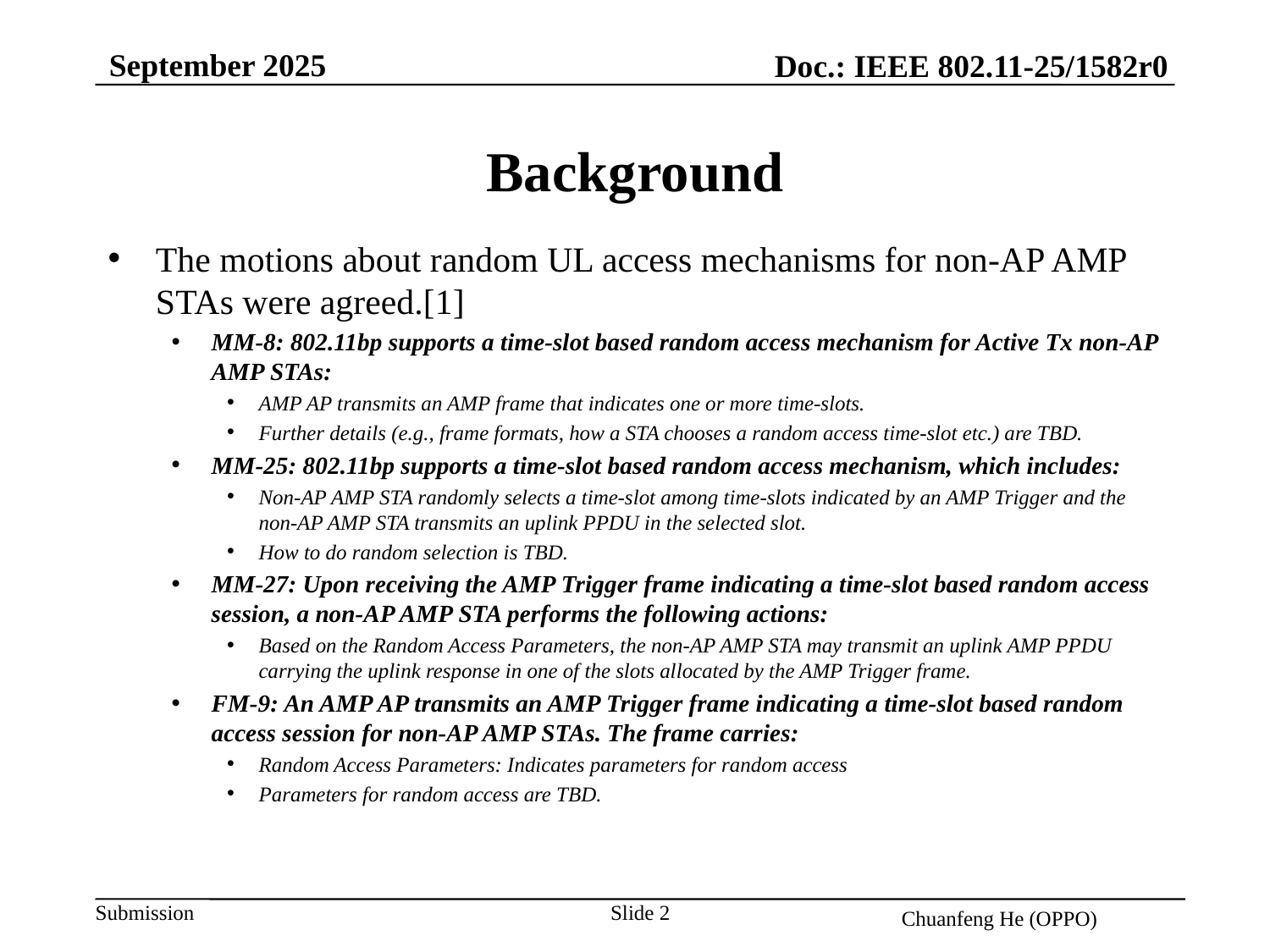

September 2025
Doc.: IEEE 802.11-25/1582r0
# Background
The motions about random UL access mechanisms for non-AP AMP STAs were agreed.[1]
MM-8: 802.11bp supports a time-slot based random access mechanism for Active Tx non-AP AMP STAs:
AMP AP transmits an AMP frame that indicates one or more time-slots.
Further details (e.g., frame formats, how a STA chooses a random access time-slot etc.) are TBD.
MM-25: 802.11bp supports a time-slot based random access mechanism, which includes:
Non-AP AMP STA randomly selects a time-slot among time-slots indicated by an AMP Trigger and the non-AP AMP STA transmits an uplink PPDU in the selected slot.
How to do random selection is TBD.
MM-27: Upon receiving the AMP Trigger frame indicating a time-slot based random access session, a non-AP AMP STA performs the following actions:
Based on the Random Access Parameters, the non-AP AMP STA may transmit an uplink AMP PPDU carrying the uplink response in one of the slots allocated by the AMP Trigger frame.
FM-9: An AMP AP transmits an AMP Trigger frame indicating a time-slot based random access session for non-AP AMP STAs. The frame carries:
Random Access Parameters: Indicates parameters for random access
Parameters for random access are TBD.

Slide 2
Chuanfeng He (OPPO)